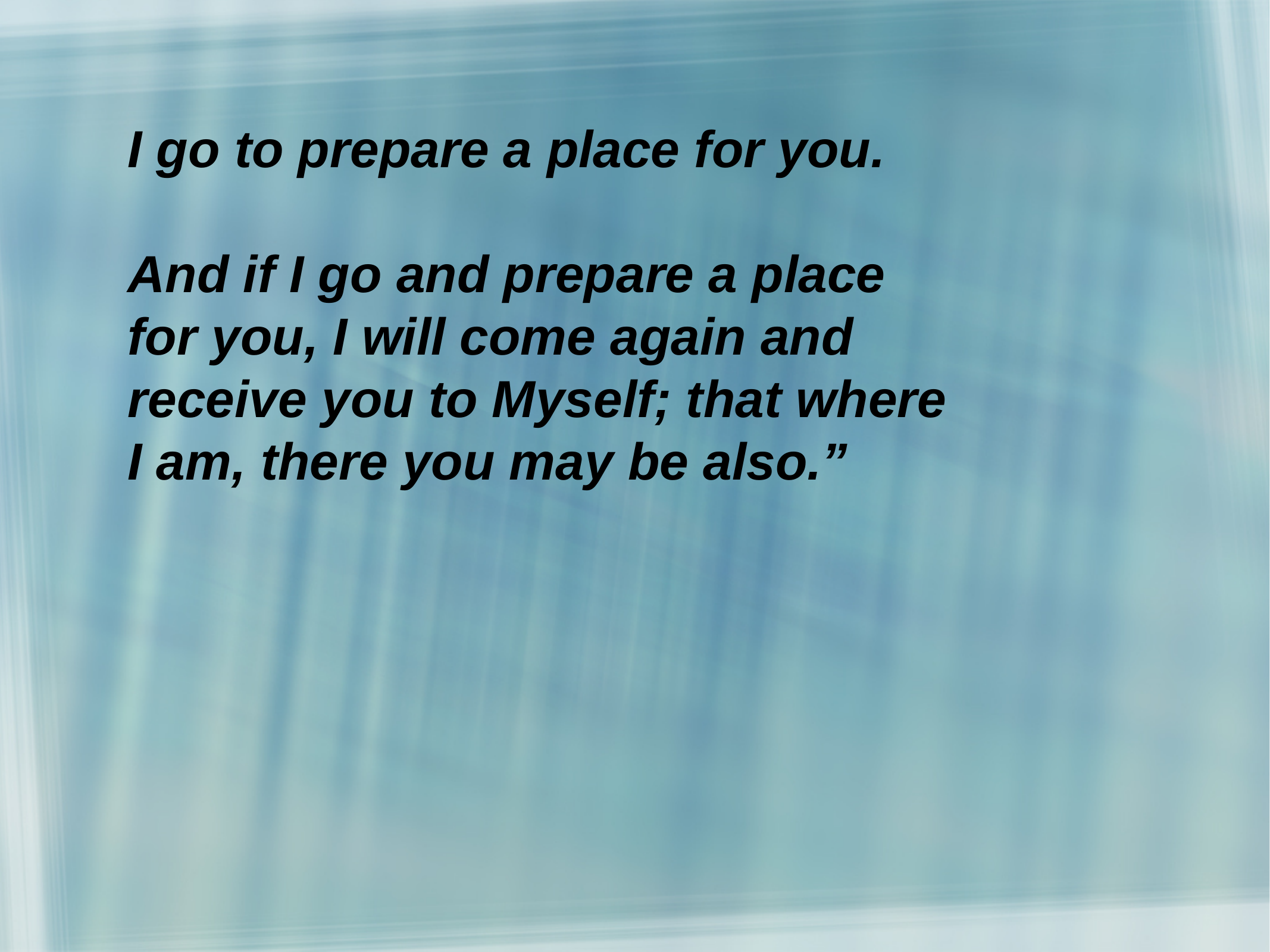

I go to prepare a place for you.
And if I go and prepare a place
for you, I will come again and
receive you to Myself; that where
I am, there you may be also.”